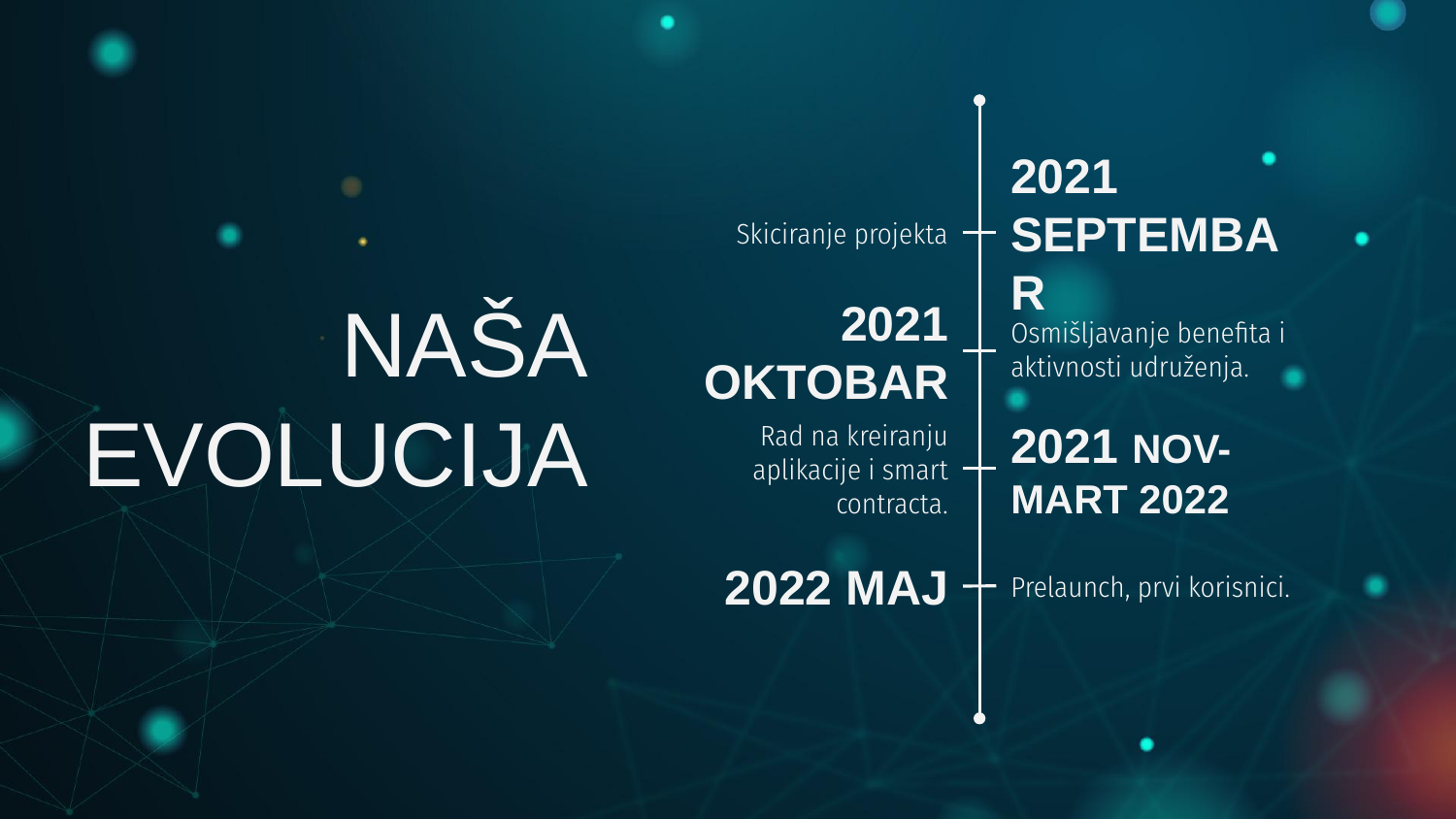

Skiciranje projekta
2021 SEPTEMBAR
# NAŠA EVOLUCIJA
2021 OKTOBAR
Osmišljavanje benefita i aktivnosti udruženja.
Rad na kreiranju aplikacije i smart contracta.
2021 NOV-MART 2022
Prelaunch, prvi korisnici.
2022 MAJ